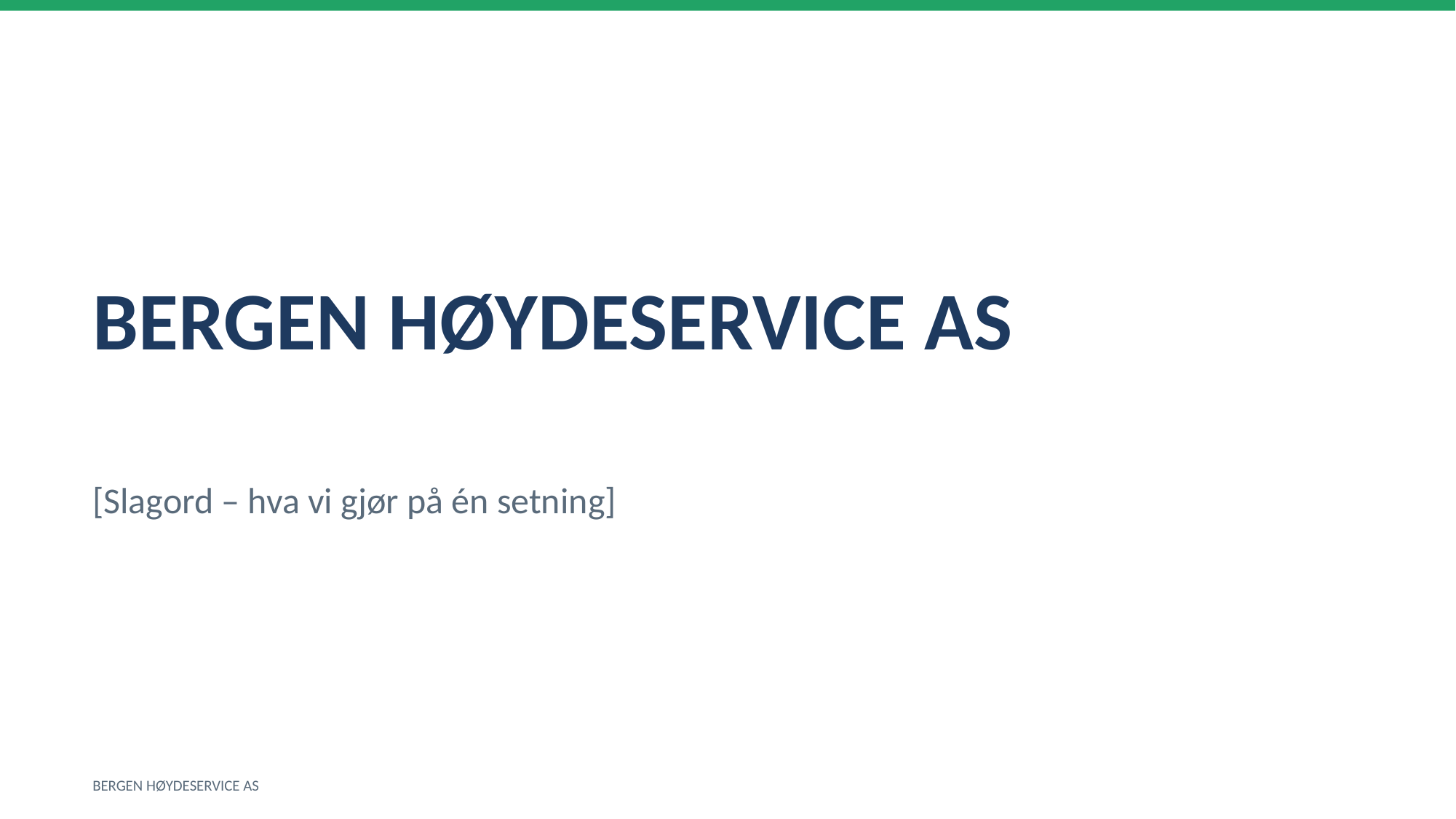

BERGEN HØYDESERVICE AS
[Slagord – hva vi gjør på én setning]
BERGEN HØYDESERVICE AS